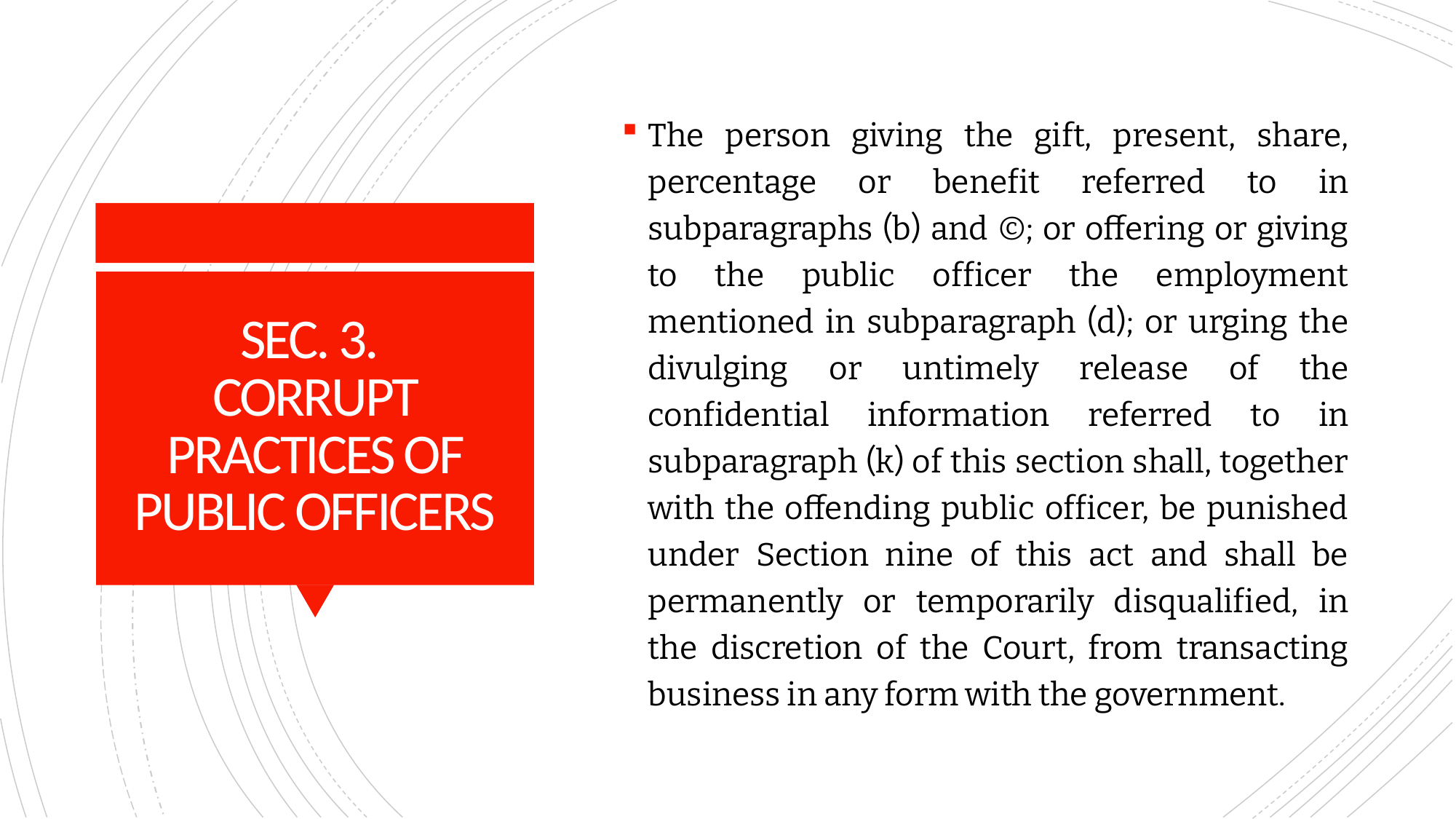

The person giving the gift, present, share, percentage or benefit referred to in subparagraphs (b) and ©; or offering or giving to the public officer the employment mentioned in subparagraph (d); or urging the divulging or untimely release of the confidential information referred to in subparagraph (k) of this section shall, together with the offending public officer, be punished under Section nine of this act and shall be permanently or temporarily disqualified, in the discretion of the Court, from transacting business in any form with the government.
# SEC. 3. CORRUPT PRACTICES OF PUBLIC OFFICERS